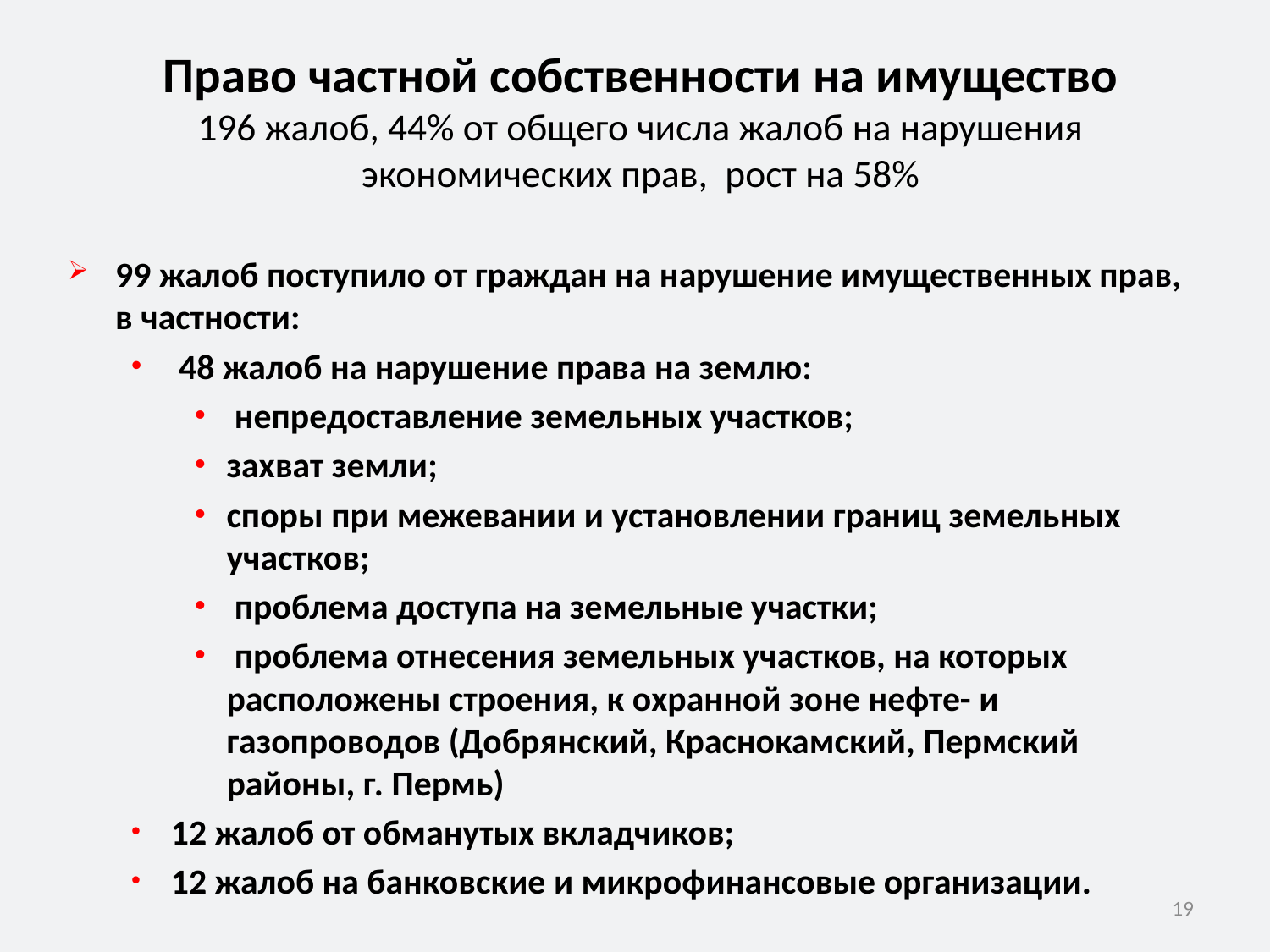

# Право частной собственности на имущество 196 жалоб, 44% от общего числа жалоб на нарушения экономических прав,  рост на 58%
99 жалоб поступило от граждан на нарушение имущественных прав, в частности:
 48 жалоб на нарушение права на землю:
 непредоставление земельных участков;
захват земли;
споры при межевании и установлении границ земельных участков;
 проблема доступа на земельные участки;
 проблема отнесения земельных участков, на которых расположены строения, к охранной зоне нефте- и газопроводов (Добрянский, Краснокамский, Пермский районы, г. Пермь)
12 жалоб от обманутых вкладчиков;
12 жалоб на банковские и микрофинансовые организации.
19